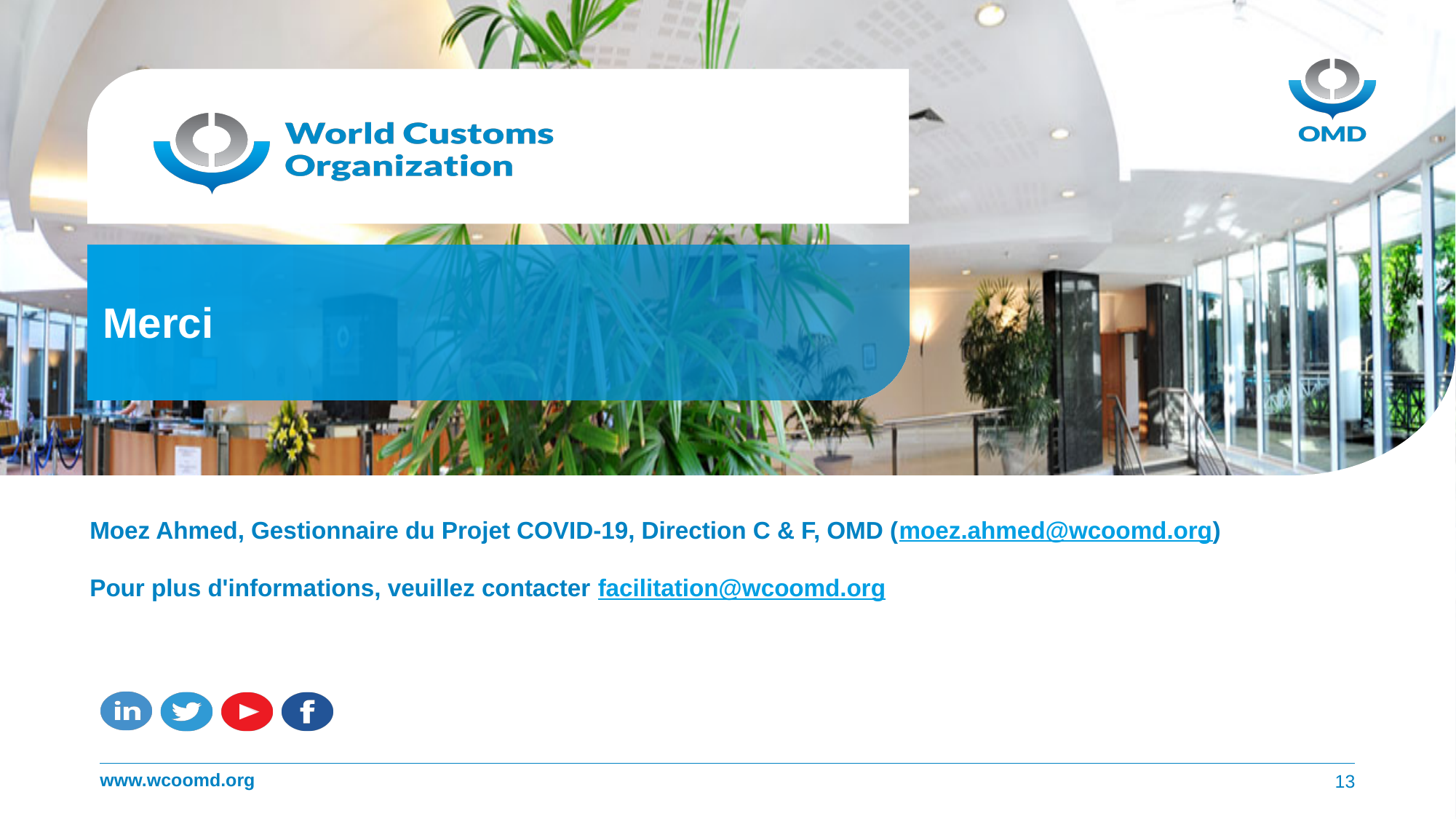

# Merci
Moez Ahmed, Gestionnaire du Projet COVID-19, Direction C & F, OMD (moez.ahmed@wcoomd.org)

Pour plus d'informations, veuillez contacter facilitation@wcoomd.org
13